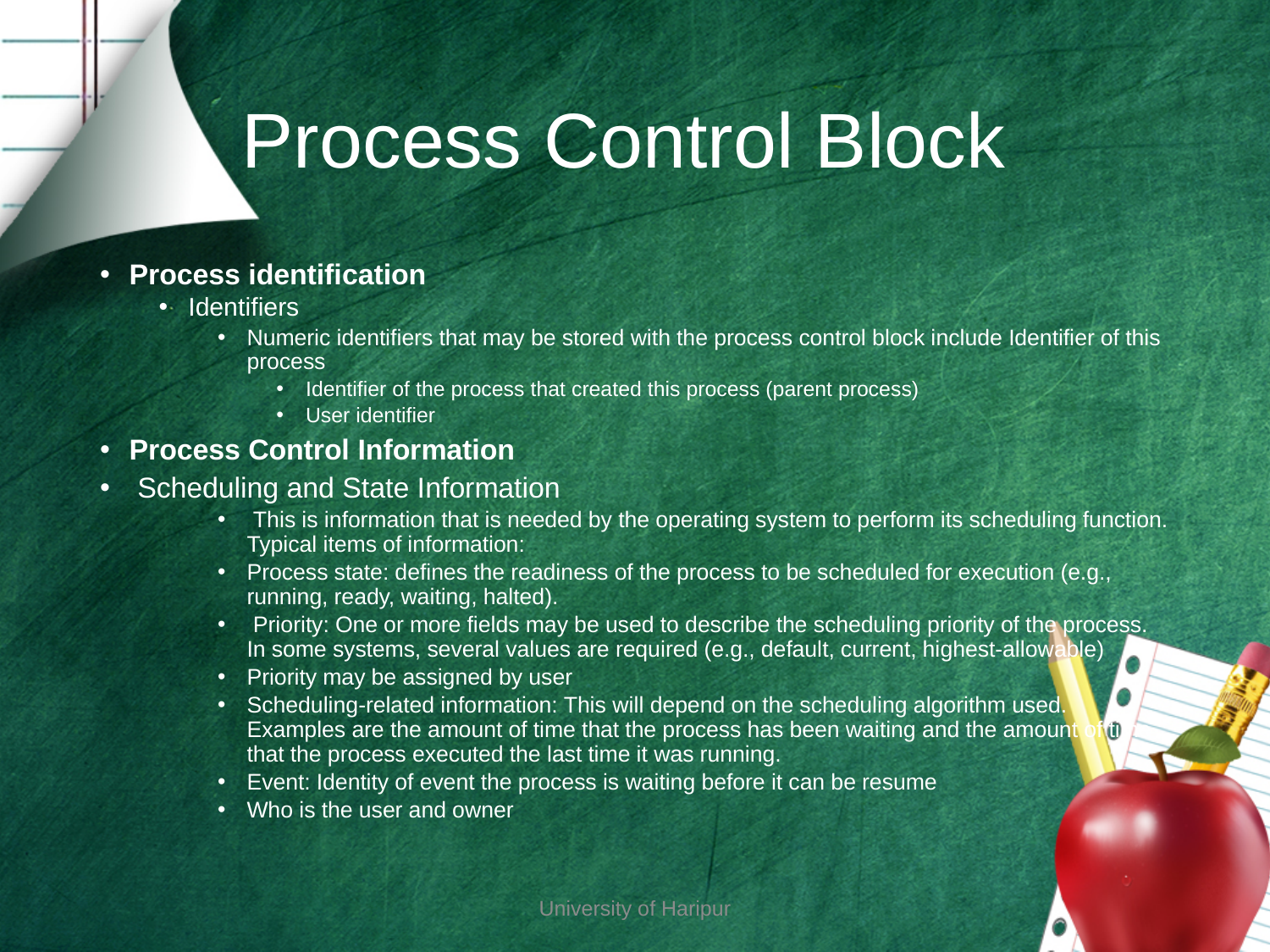

# Process Control Block
Process identification
Identifiers
Numeric identifiers that may be stored with the process control block include Identifier of this process
Identifier of the process that created this process (parent process)
User identifier
Process Control Information
 Scheduling and State Information
 This is information that is needed by the operating system to perform its scheduling function. Typical items of information:
Process state: defines the readiness of the process to be scheduled for execution (e.g., running, ready, waiting, halted).
 Priority: One or more fields may be used to describe the scheduling priority of the process. In some systems, several values are required (e.g., default, current, highest-allowable)
Priority may be assigned by user
Scheduling-related information: This will depend on the scheduling algorithm used. Examples are the amount of time that the process has been waiting and the amount of time that the process executed the last time it was running.
Event: Identity of event the process is waiting before it can be resume
Who is the user and owner

University of Haripur